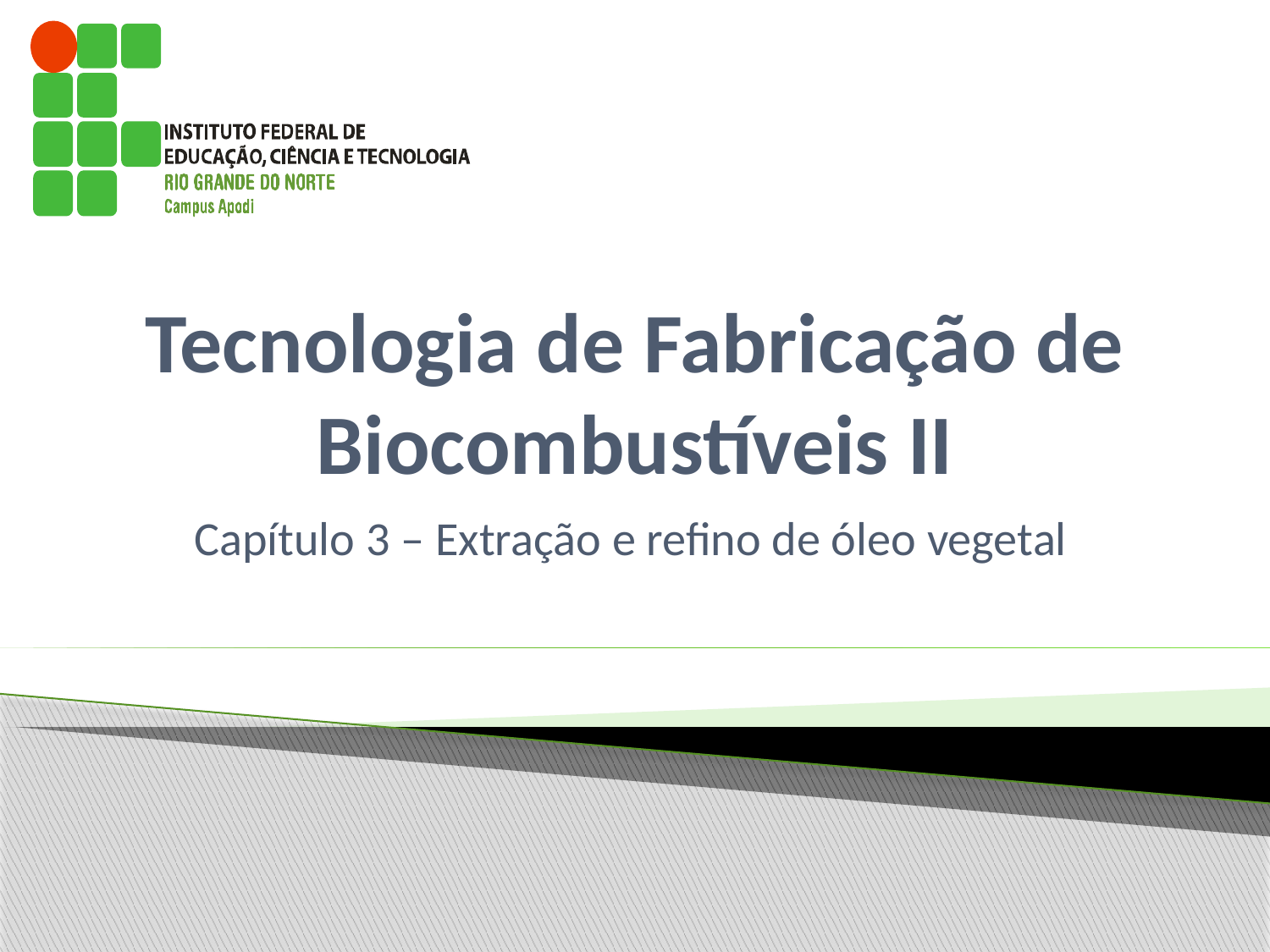

# Tecnologia de Fabricação de Biocombustíveis II
Capítulo 3 – Extração e refino de óleo vegetal